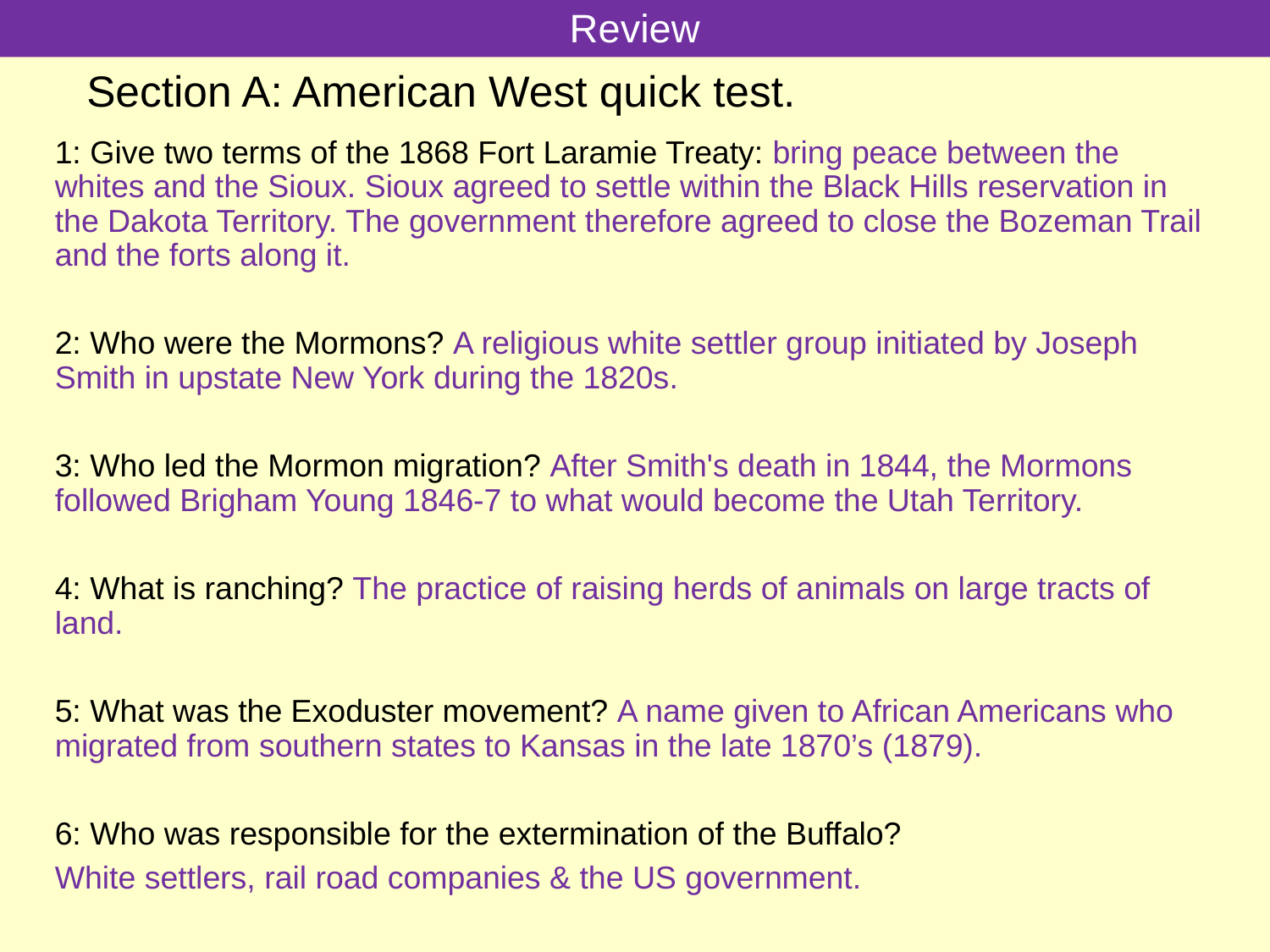

# Section A: American West quick test.
1: Give two terms of the 1868 Fort Laramie Treaty: bring peace between the whites and the Sioux. Sioux agreed to settle within the Black Hills reservation in the Dakota Territory. The government therefore agreed to close the Bozeman Trail and the forts along it.

2: Who were the Mormons? A religious white settler group initiated by Joseph Smith in upstate New York during the 1820s.

3: Who led the Mormon migration? After Smith's death in 1844, the Mormons followed Brigham Young 1846-7 to what would become the Utah Territory.

4: What is ranching? The practice of raising herds of animals on large tracts of land.

5: What was the Exoduster movement? A name given to African Americans who migrated from southern states to Kansas in the late 1870’s (1879).

6: Who was responsible for the extermination of the Buffalo?
White settlers, rail road companies & the US government.